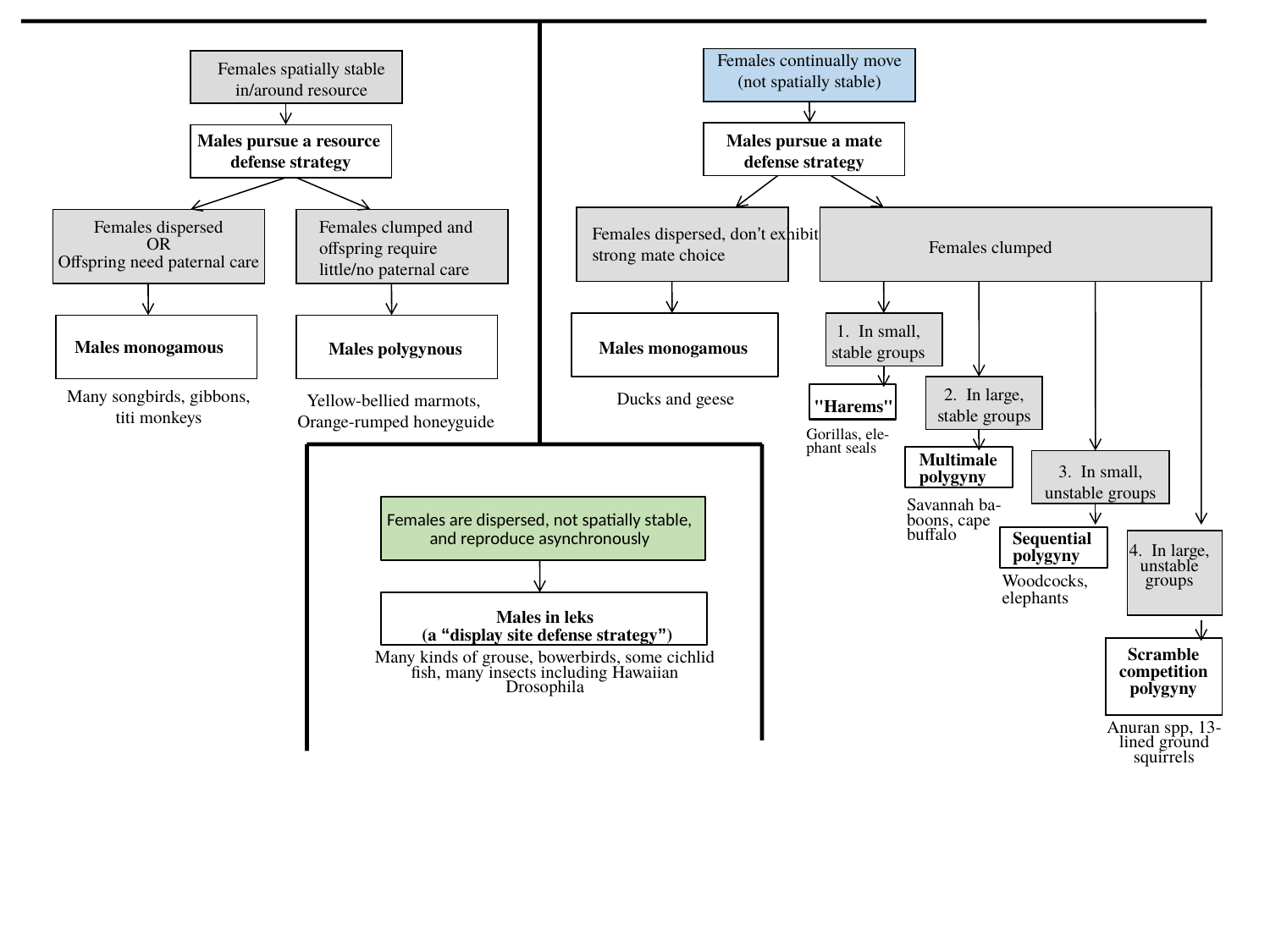

Females continually move (not spatially stable)

Males pursue a mate defense strategy

Females dispersed, don’t exhibit strong mate choice
Females clumped

1.  In small, stable groups

Males monogamous

2.  In large, stable groups

Ducks and geese
 "Harems"

Multimale polygyny

3.  In small, unstable groups
Savannah ba-boons, cape buffalo

Sequential polygyny

4.  In large, unstable groups
Woodcocks, elephants

Scramble competition polygyny
Anuran spp, 13-lined ground squirrels

Females spatially stable in/around resource

Males pursue a resource
defense strategy

Females clumped and offspring require little/no paternal care
Females dispersed
OR
Offspring need paternal care

Males monogamous
Males polygynous
Many songbirds, gibbons, titi monkeys
Yellow-bellied marmots,
Orange-rumped honeyguide

Gorillas, ele-phant seals

Females are dispersed, not spatially stable, and reproduce asynchronously

Males in leks
 (a “display site defense strategy”)

Many kinds of grouse, bowerbirds, some cichlid fish, many insects including Hawaiian Drosophila